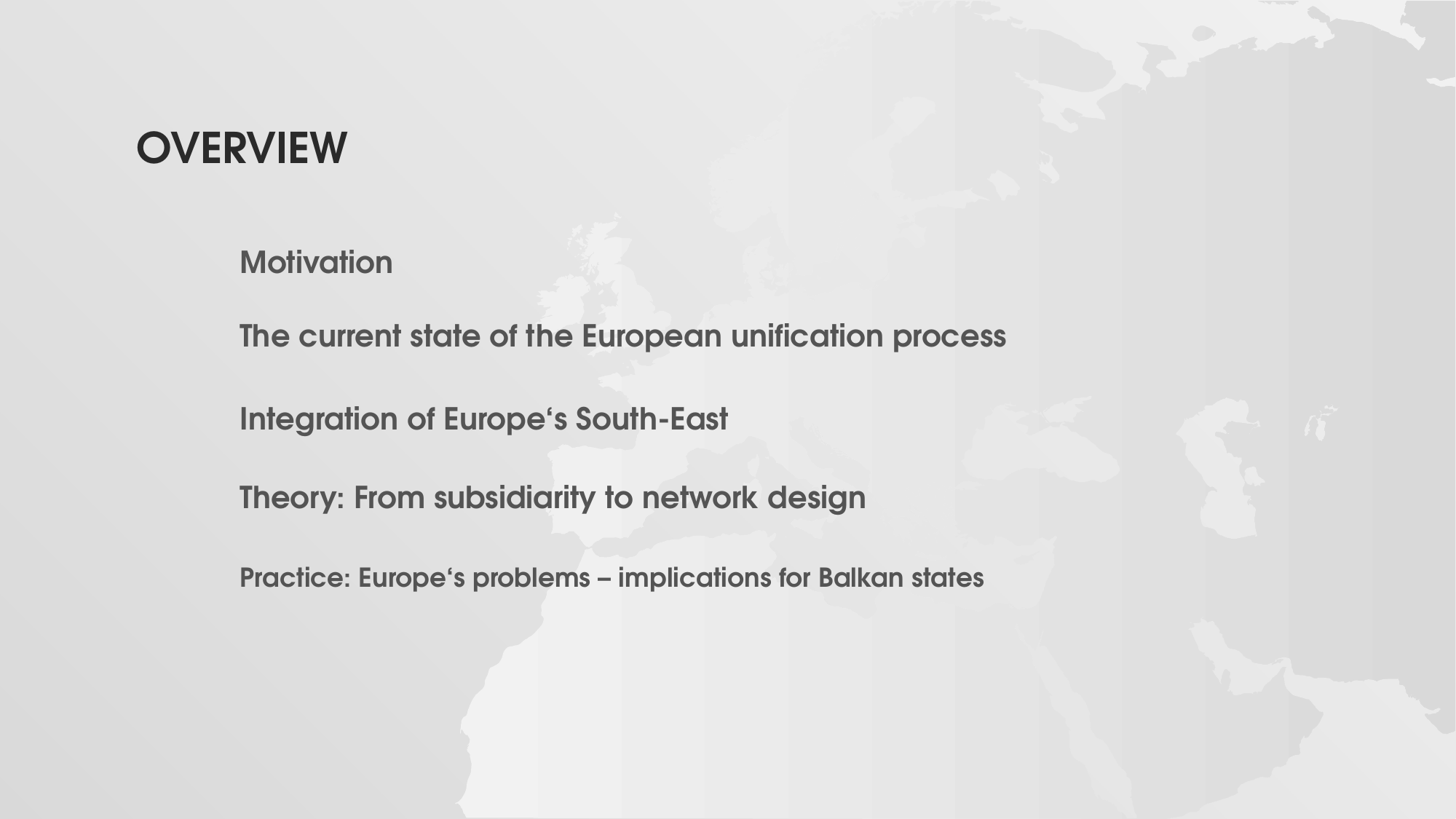

# Overview
Motivation

The current state of the European unification process
Integration of Europe‘s South-East
Theory: From subsidiarity to network design
Practice: Europe‘s problems – implications for Balkan states